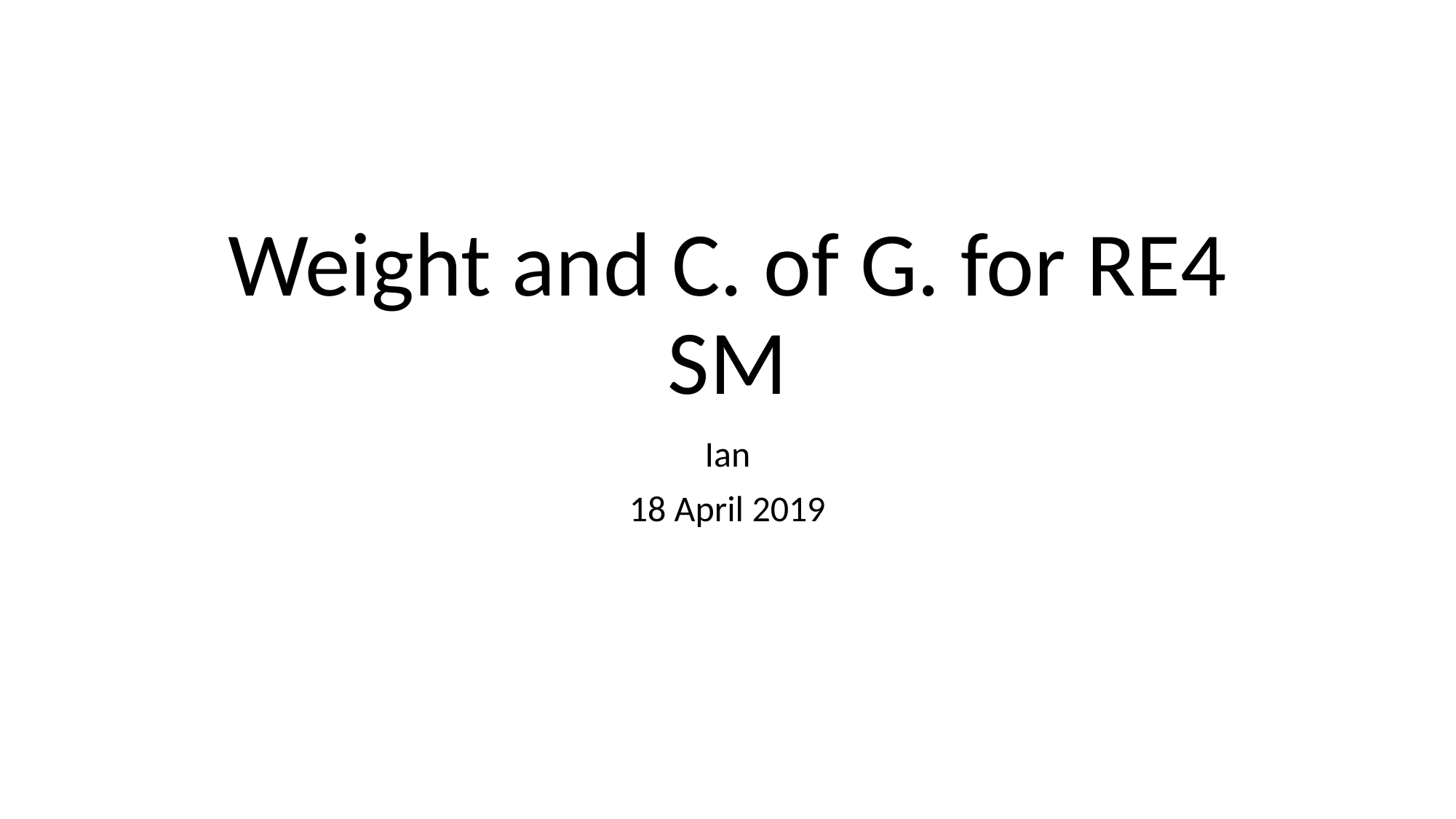

# Weight and C. of G. for RE4 SM
Ian
18 April 2019